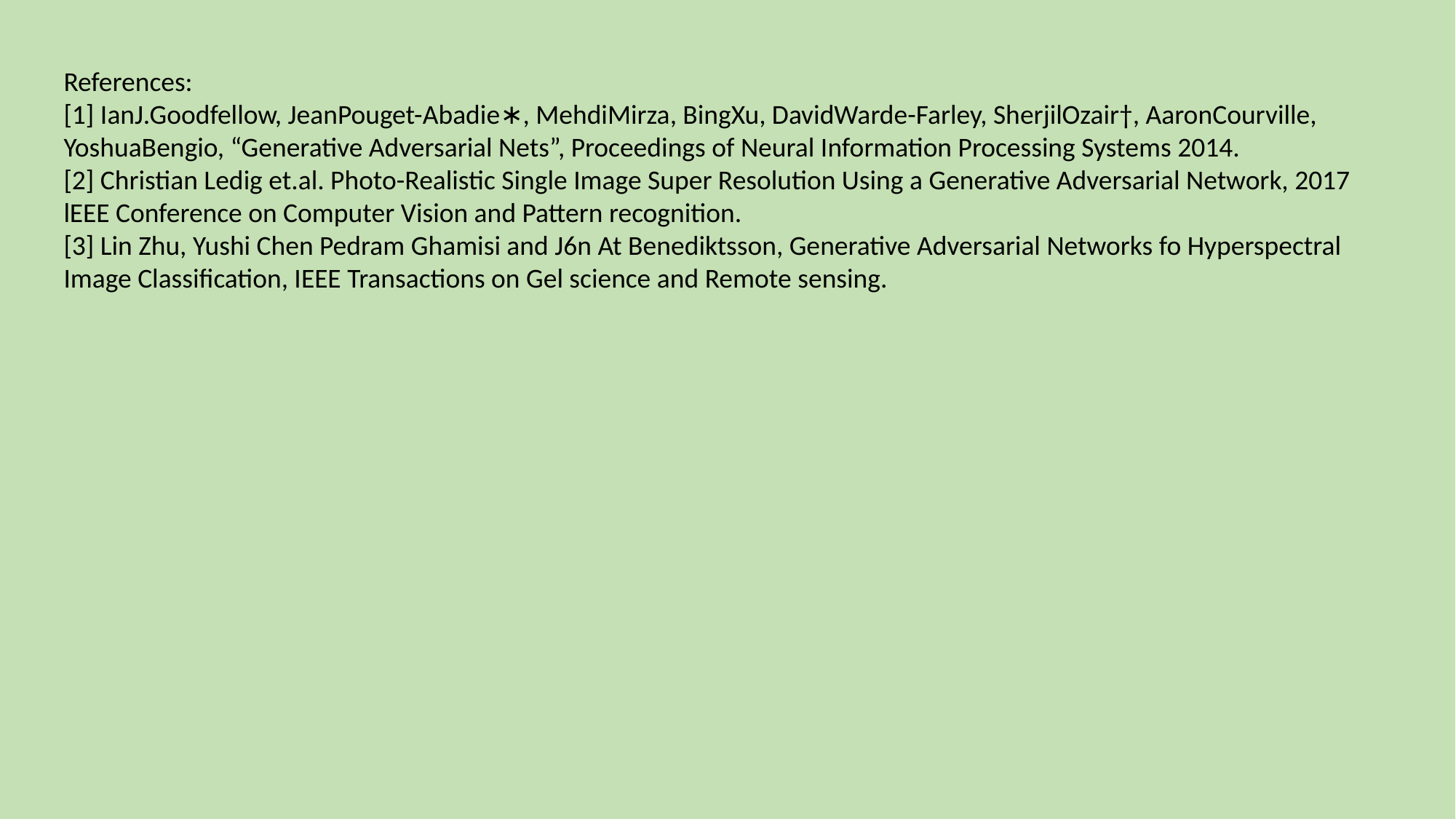

References:
[1] IanJ.Goodfellow, JeanPouget-Abadie∗, MehdiMirza, BingXu, DavidWarde-Farley, SherjilOzair†, AaronCourville, YoshuaBengio, “Generative Adversarial Nets”, Proceedings of Neural Information Processing Systems 2014.
[2] Christian Ledig et.al. Photo-Realistic Single Image Super Resolution Using a Generative Adversarial Network, 2017 lEEE Conference on Computer Vision and Pattern recognition.
[3] Lin Zhu, Yushi Chen Pedram Ghamisi and J6n At Benediktsson, Generative Adversarial Networks fo Hyperspectral Image Classification, IEEE Transactions on Gel science and Remote sensing.